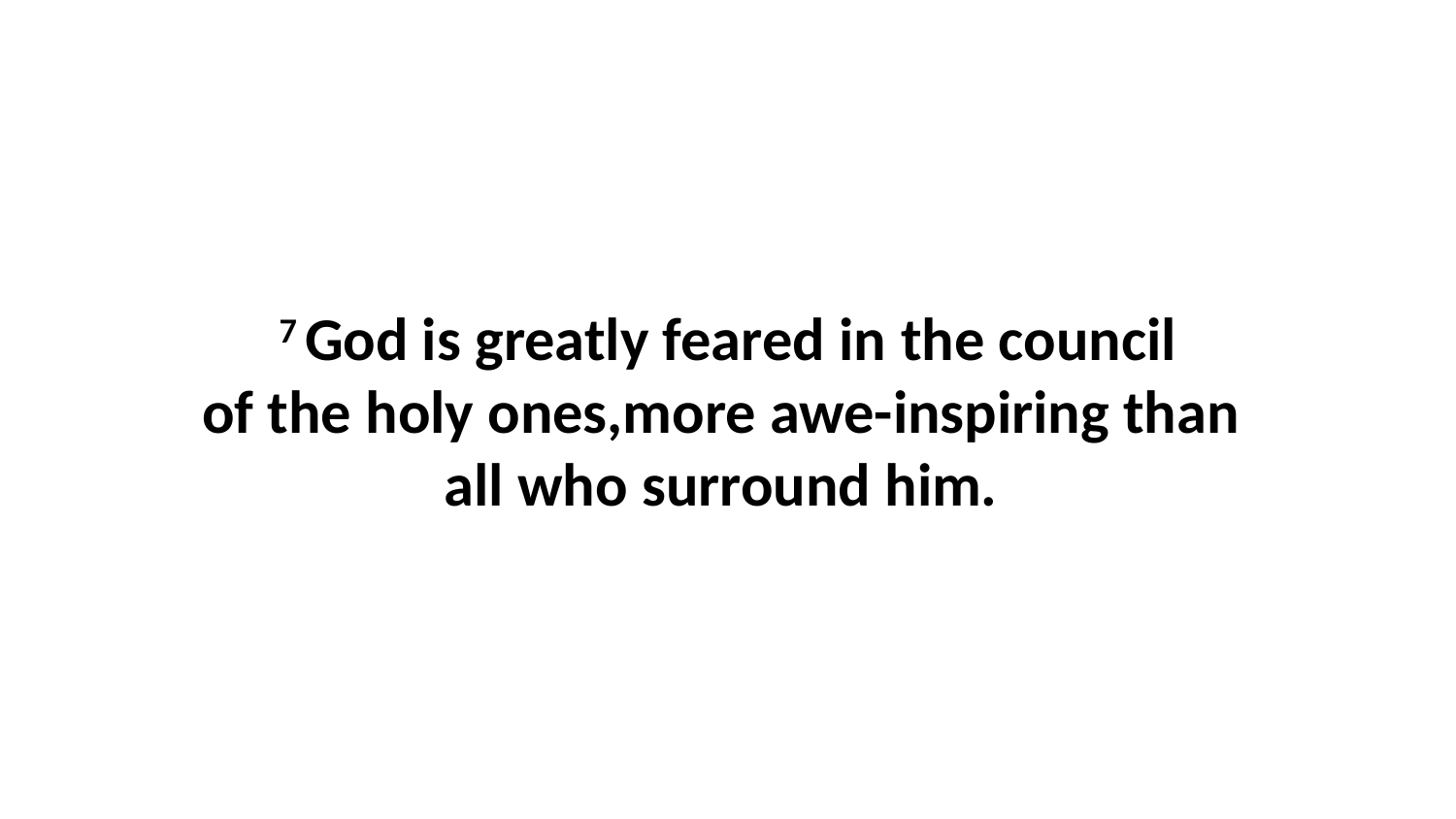

7 God is greatly feared in the council of the holy ones,more awe-inspiring than  all who surround him.